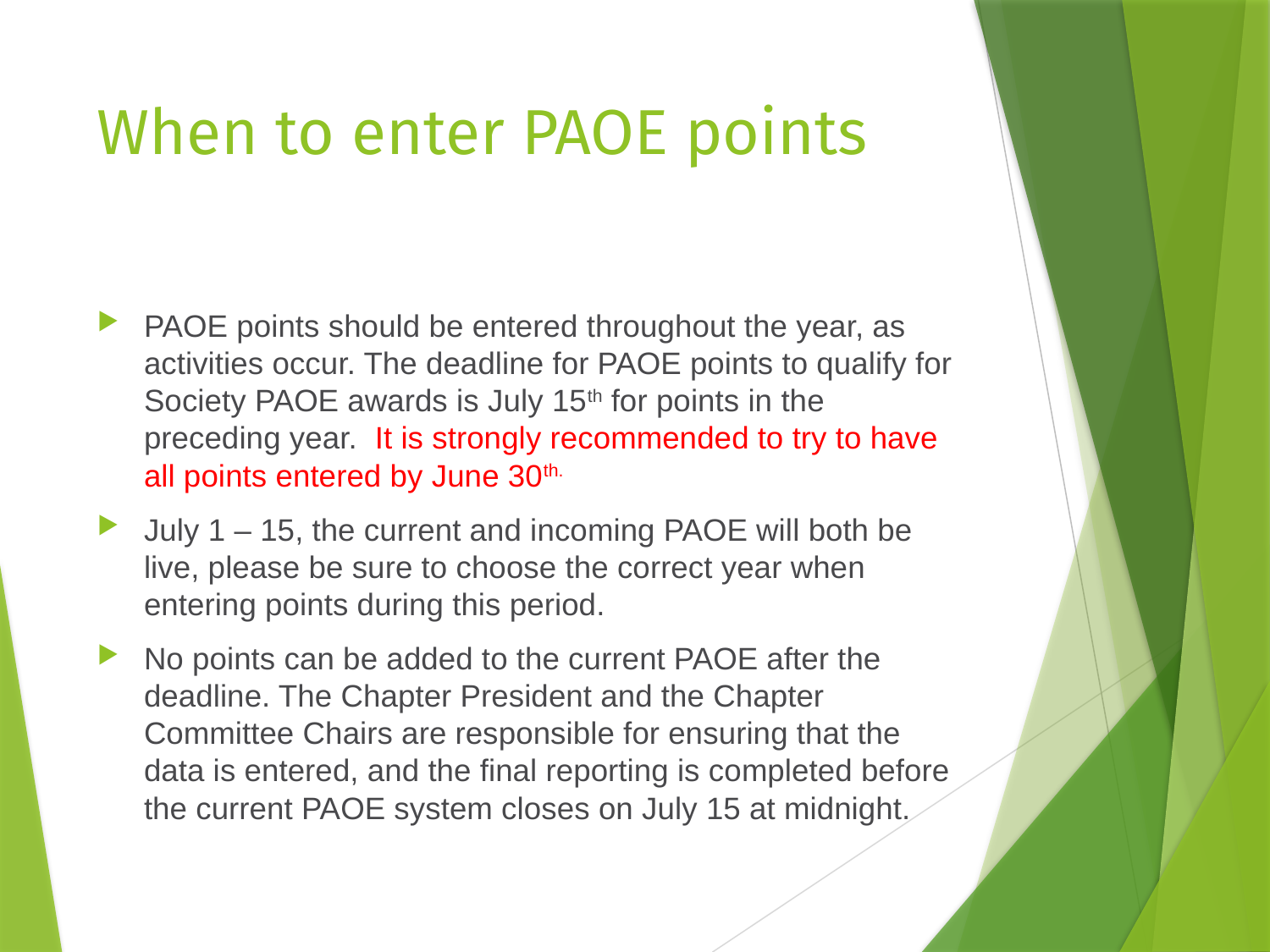

# When to enter PAOE points
PAOE points should be entered throughout the year, as activities occur. The deadline for PAOE points to qualify for Society PAOE awards is July 15th for points in the preceding year.  It is strongly recommended to try to have all points entered by June 30th.
July 1 – 15, the current and incoming PAOE will both be live, please be sure to choose the correct year when entering points during this period.
No points can be added to the current PAOE after the deadline. The Chapter President and the Chapter Committee Chairs are responsible for ensuring that the data is entered, and the final reporting is completed before the current PAOE system closes on July 15 at midnight.